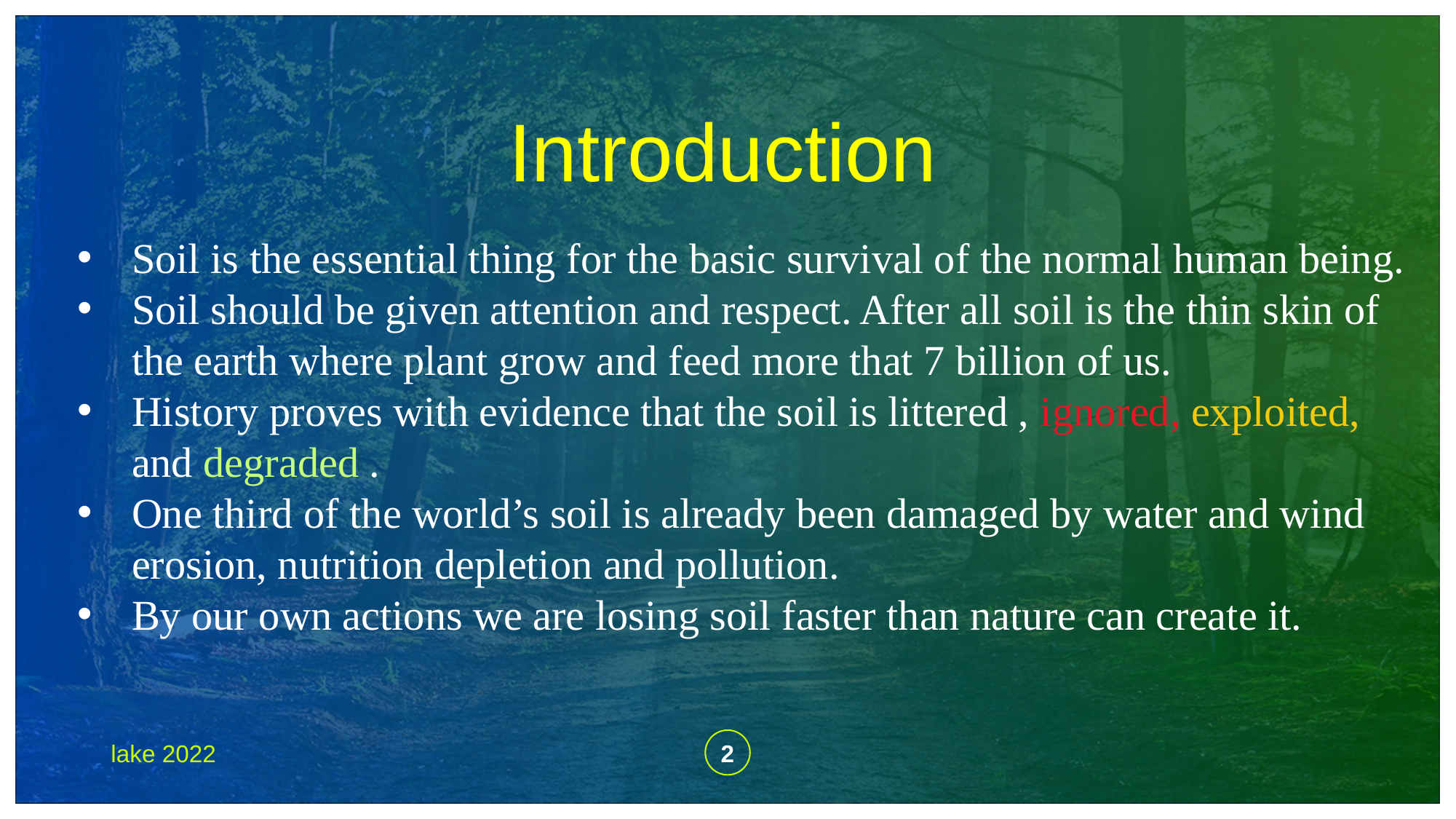

Introduction

Soil is the essential thing for the basic survival of the normal human being.
Soil should be given attention and respect. After all soil is the thin skin of the earth where plant grow and feed more that 7 billion of us.
History proves with evidence that the soil is littered , ignored, exploited, and degraded .
One third of the world’s soil is already been damaged by water and wind erosion, nutrition depletion and pollution.
By our own actions we are losing soil faster than nature can create it.

lake 2022
2